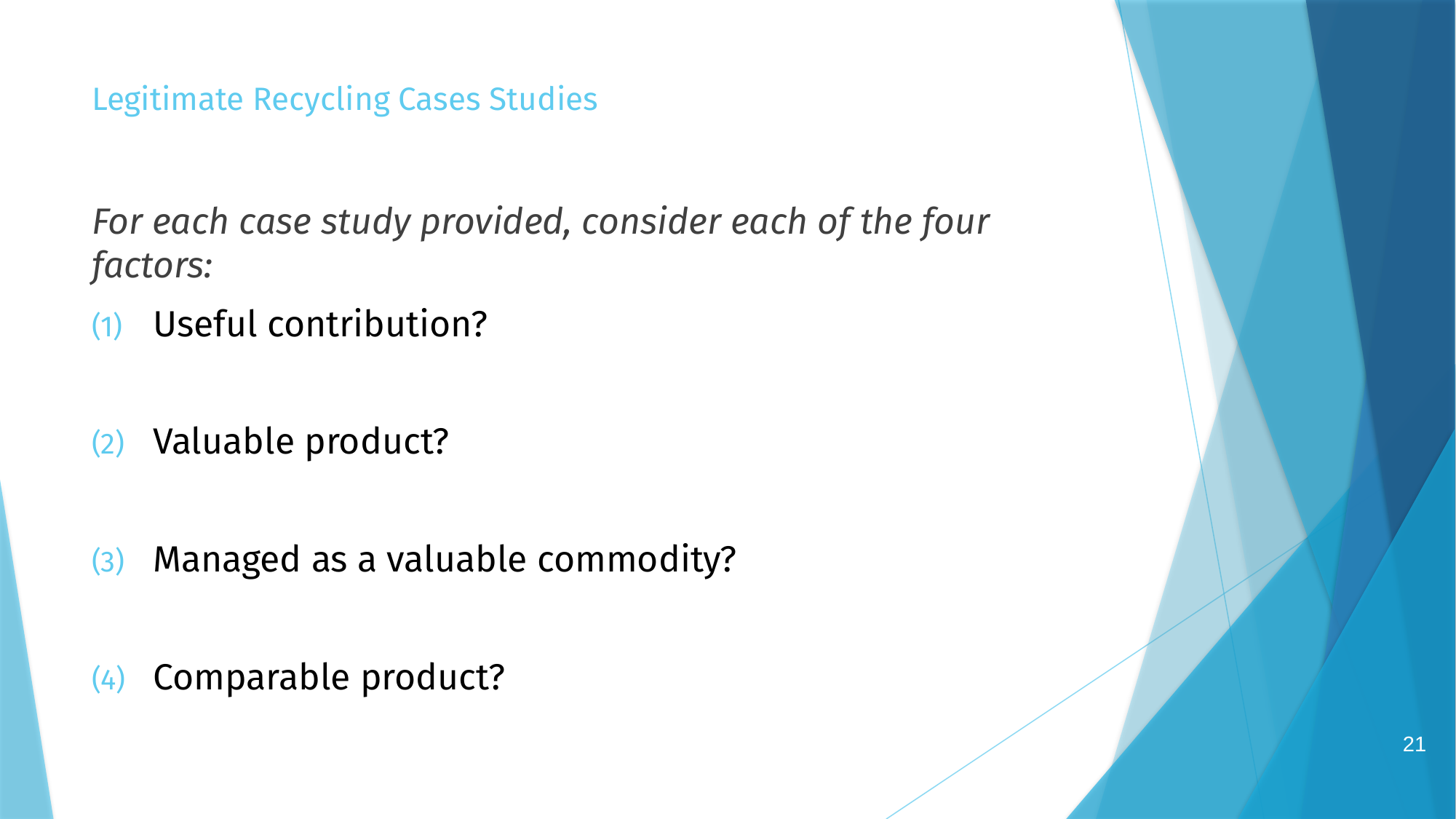

# Legitimate Recycling Cases Studies
For each case study provided, consider each of the four factors:
Useful contribution?

Valuable product?

Managed as a valuable commodity?

Comparable product?
21